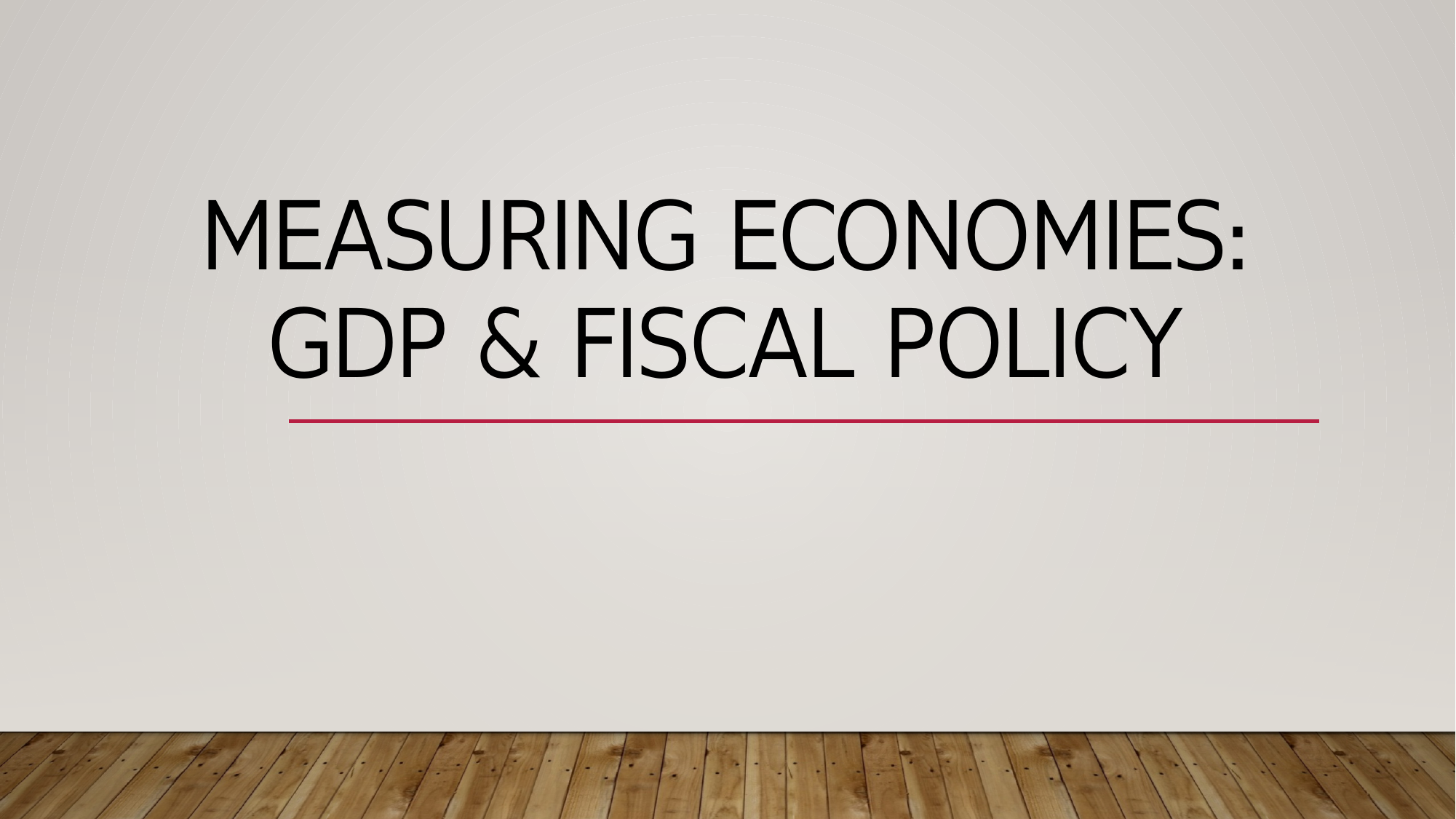

# Measuring economies: GDP & fiscal policy